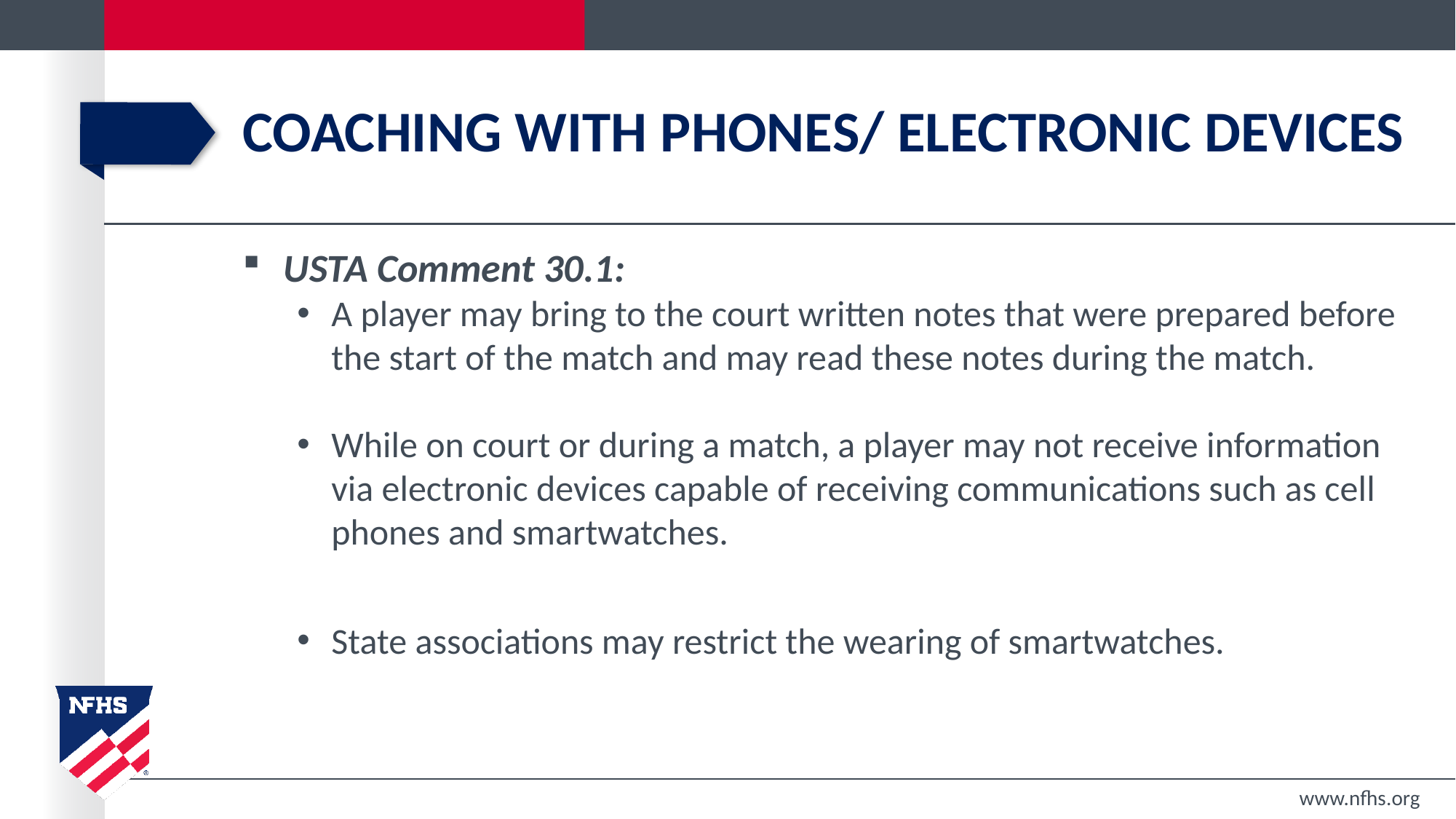

# Coaching with Phones/ Electronic Devices
USTA Comment 30.1:
A player may bring to the court written notes that were prepared before the start of the match and may read these notes during the match.

While on court or during a match, a player may not receive information via electronic devices capable of receiving communications such as cell phones and smartwatches.

State associations may restrict the wearing of smartwatches.

www.nfhs.org